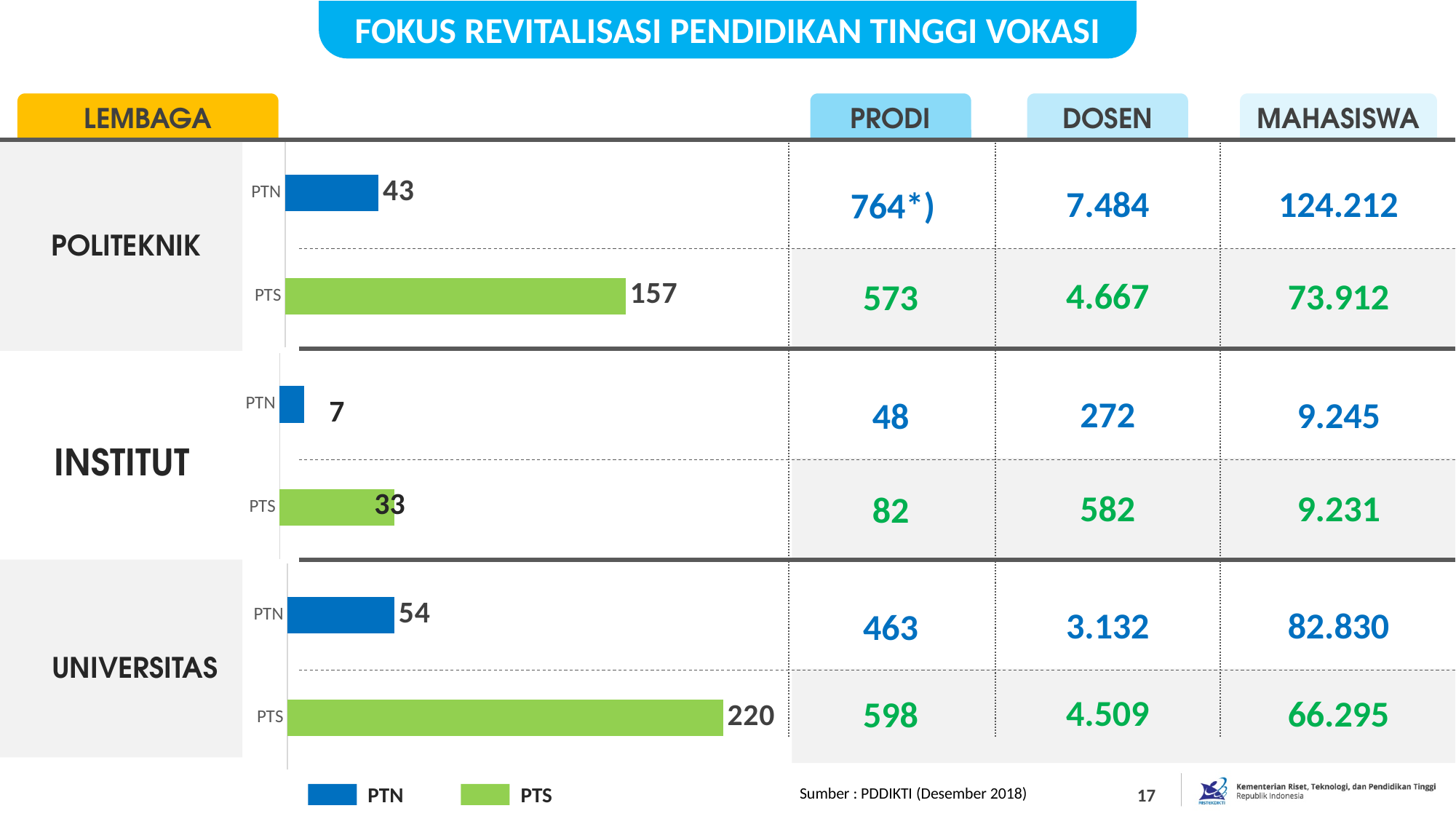

FOKUS REVITALISASI PENDIDIKAN TINGGI VOKASI
LEMBAGA
PRODI
DOSEN
MAHASISWA

### Chart

| Category | POLITEKNIK |
|---|---|
| PTS | 157.0 |
| PTN | 43.0 |
7.484
124.212
764*)
POLITEKNIK

4.667
73.912
573

### Chart

| Category | POLITEKNIK |
|---|---|
| PTS | 33.0 |
| PTN | 7.0 |
7
272
9.245
48
INSTITUT

33
582
9.231
82

### Chart

| Category | POLITEKNIK |
|---|---|
| PTS | 220.0 |
| PTN | 54.0 |
3.132
82.830
463
UNIVERSITAS

4.509
66.295
598
17
PTN
PTS

Sumber : PDDIKTI (Desember 2018)